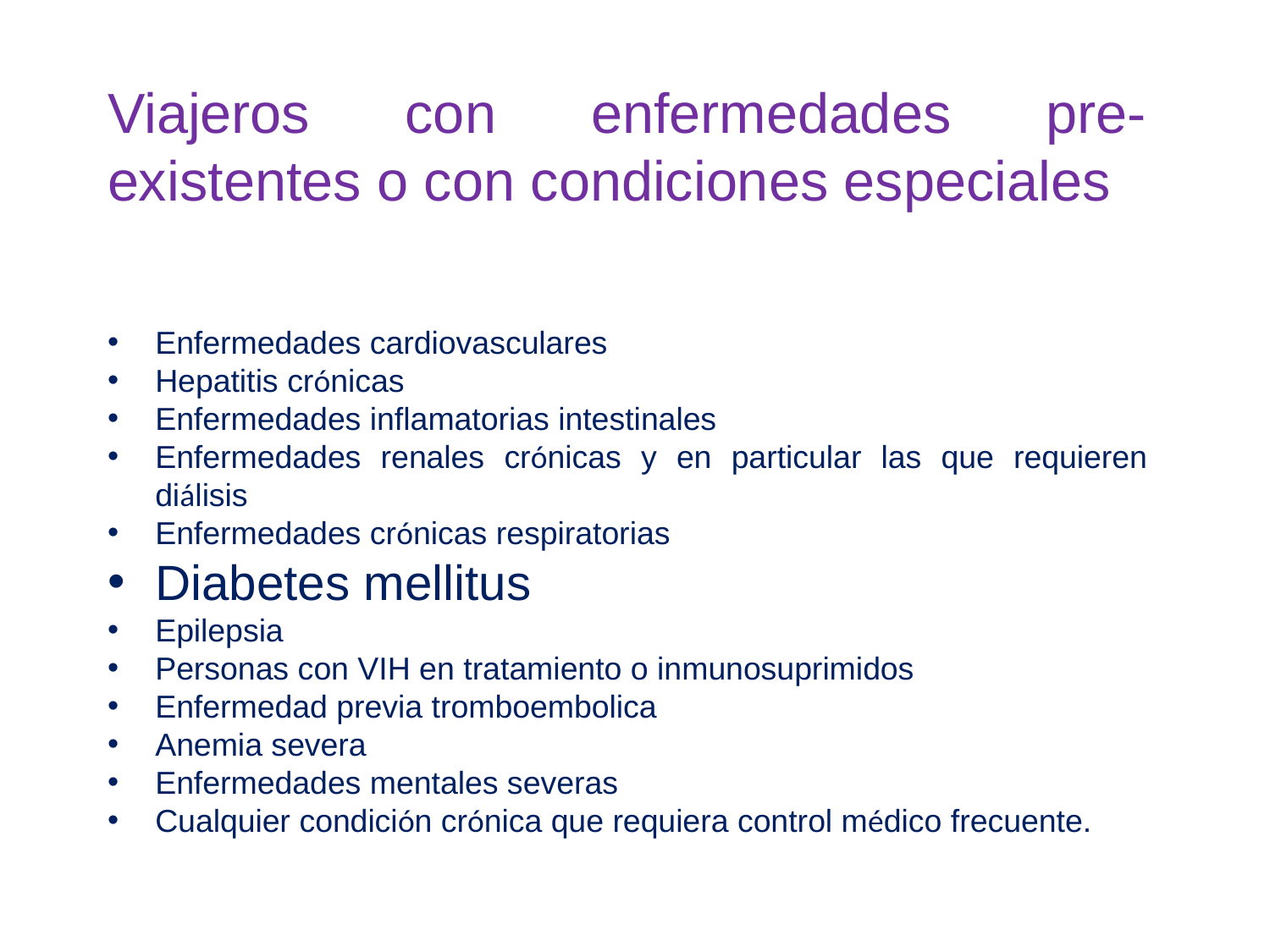

Viajeros con enfermedades pre-existentes o con condiciones especiales

Enfermedades cardiovasculares
Hepatitis crónicas
Enfermedades inflamatorias intestinales
Enfermedades renales crónicas y en particular las que requieren diálisis
Enfermedades crónicas respiratorias
Diabetes mellitus
Epilepsia
Personas con VIH en tratamiento o inmunosuprimidos
Enfermedad previa tromboembolica
Anemia severa
Enfermedades mentales severas
Cualquier condición crónica que requiera control médico frecuente.